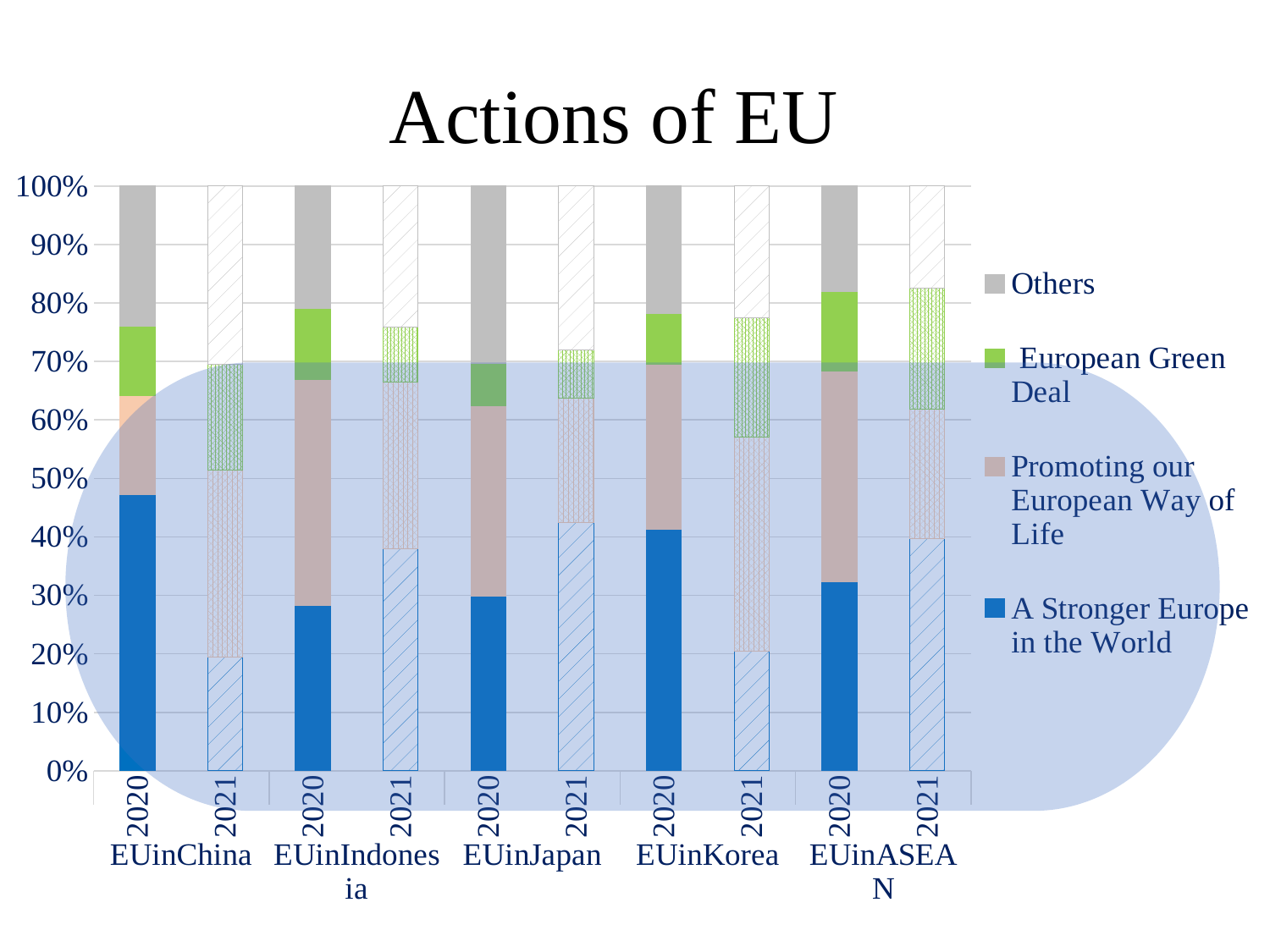

# Actions of EU

### Chart

| Category | A Stronger Europe in the World | Promoting our European Way of Life |  European Green Deal | Others |
|---|---|---|---|---|
| 2020 | 87.0 | 31.0 | 22.0 | 44.0 |
| 2021 | 14.0 | 23.0 | 13.0 | 22.0 |
| 2020 | 53.0 | 72.0 | 23.0 | 39.0 |
| 2021 | 104.0 | 78.0 | 26.0 | 66.0 |
| 2020 | 82.0 | 89.0 | 20.0 | 83.0 |
| 2021 | 194.0 | 97.0 | 38.0 | 128.0 |
| 2020 | 19.0 | 13.0 | 4.0 | 10.0 |
| 2021 | 10.0 | 18.0 | 10.0 | 11.0 |
| 2020 | 50.0 | 56.0 | 21.0 | 28.0 |
| 2021 | 134.0 | 75.0 | 70.0 | 59.0 |